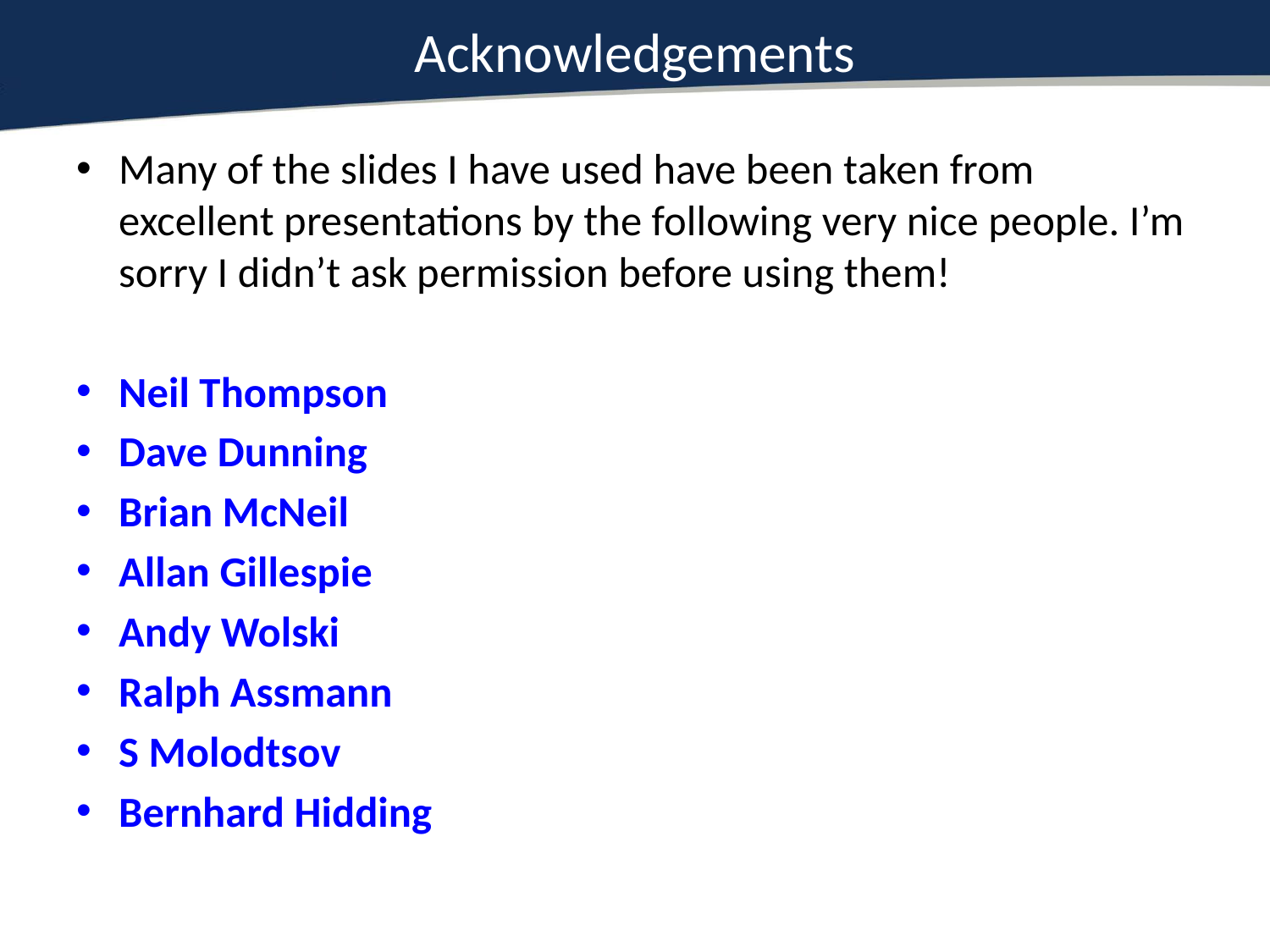

# Acknowledgements
Many of the slides I have used have been taken from excellent presentations by the following very nice people. I’m sorry I didn’t ask permission before using them!

Neil Thompson
Dave Dunning
Brian McNeil
Allan Gillespie
Andy Wolski
Ralph Assmann
S Molodtsov
Bernhard Hidding